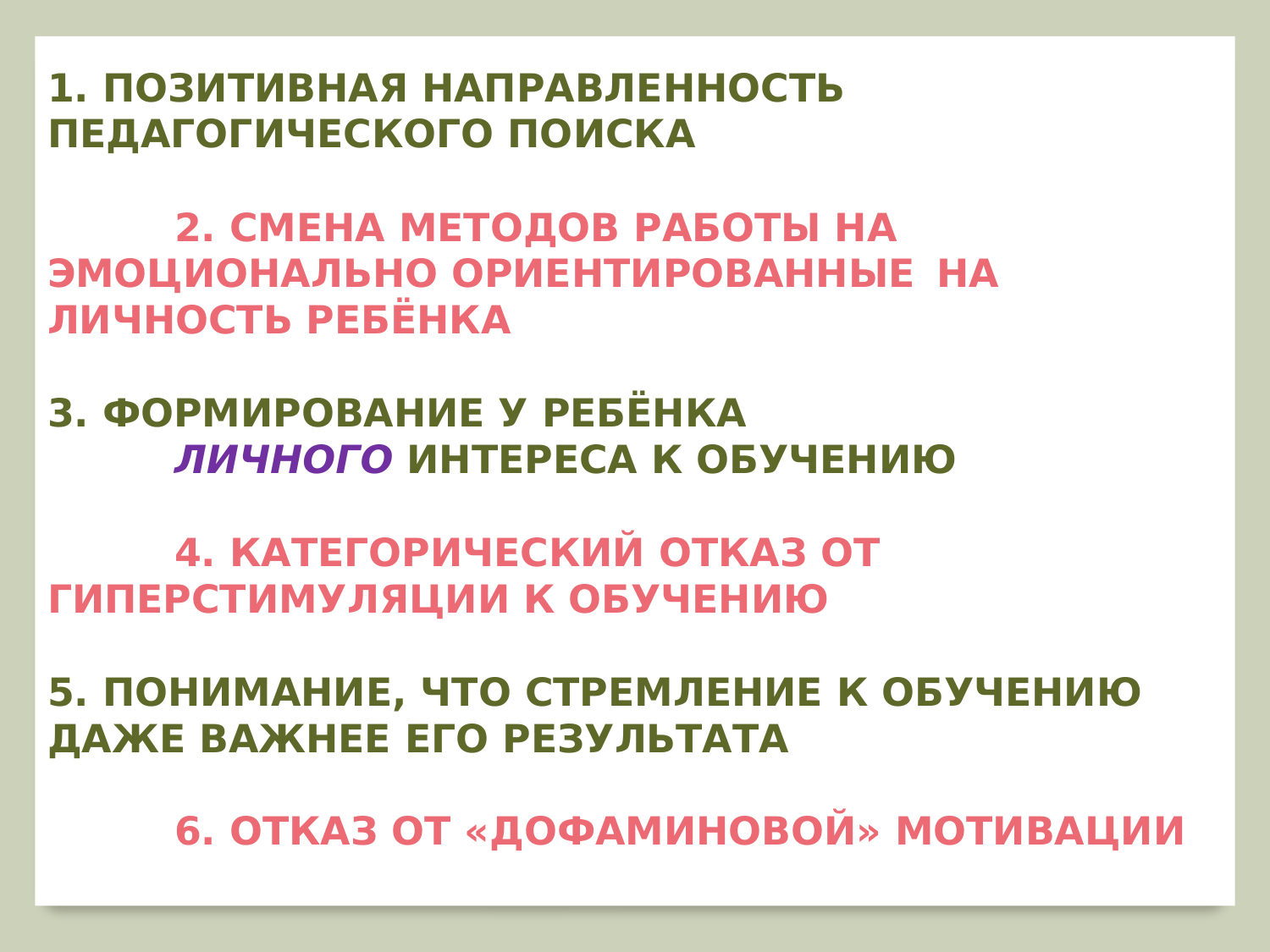

# 1. ПОЗИТИВНАЯ НАПРАВЛЕННОСТЬ ПЕДАГОГИЧЕСКОГО ПОИСКА 2. СМЕНА МЕТОДОВ РАБОТЫ НА 	ЭМОЦИОНАЛЬНО ОРИЕНТИРОВАННЫЕ 	НА 	ЛИЧНОСТЬ РЕБЁНКА 3. ФОРМИРОВАНИЕ У РЕБЁНКА ЛИЧНОГО ИНТЕРЕСА К ОБУЧЕНИЮ 4. КАТЕГОРИЧЕСКИЙ ОТКАЗ ОТ 	ГИПЕРСТИМУЛЯЦИИ К ОБУЧЕНИЮ 5. ПОНИМАНИЕ, ЧТО СТРЕМЛЕНИЕ К ОБУЧЕНИЮ ДАЖЕ ВАЖНЕЕ ЕГО РЕЗУЛЬТАТА 6. ОТКАЗ ОТ «ДОФАМИНОВОЙ» МОТИВАЦИИ